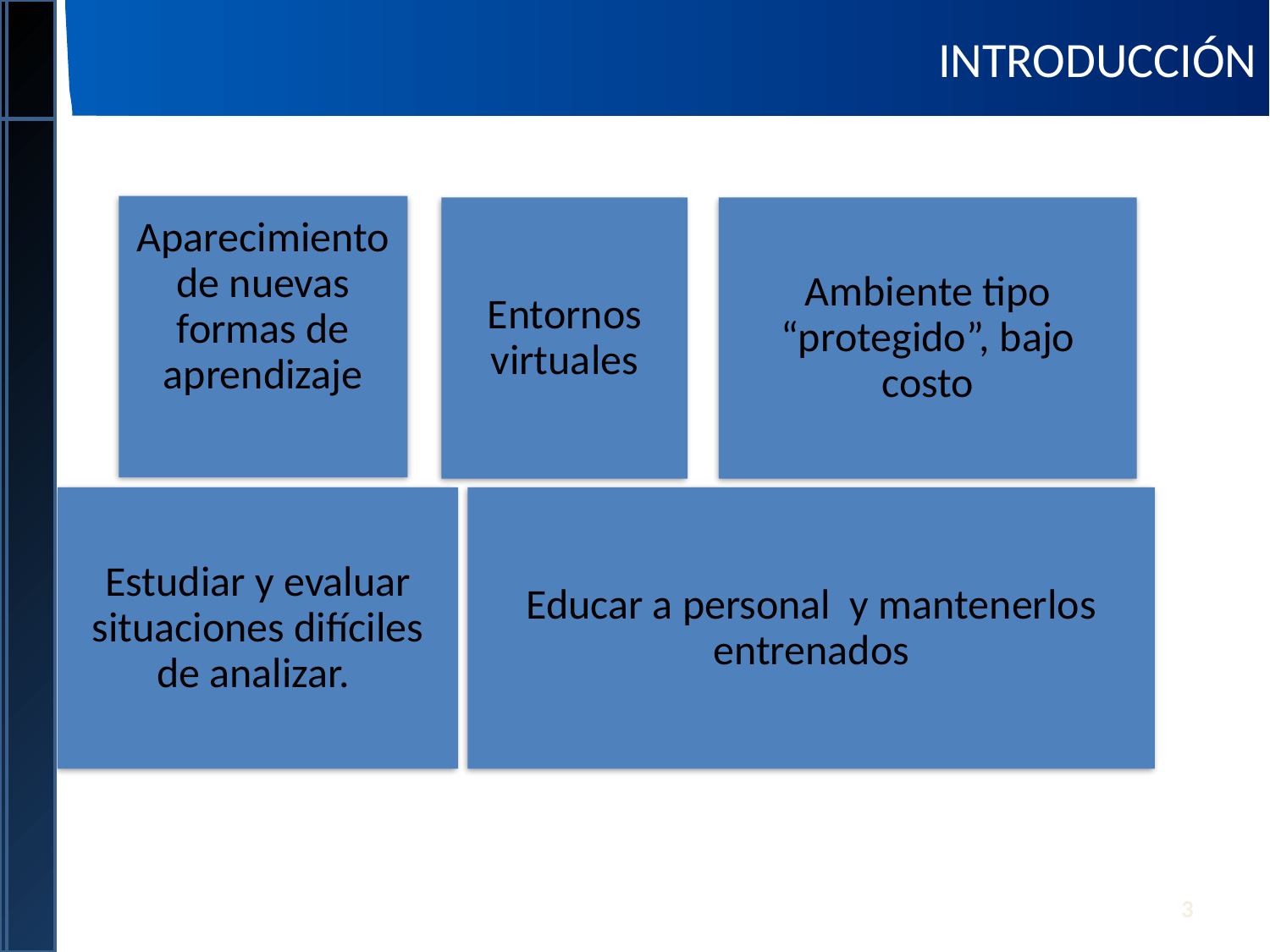

INTRODUCCIÓN
MARCO JURÍDICO
Aparecimiento de nuevas formas de aprendizaje

Entornos virtuales
Ambiente tipo “protegido”, bajo costo
Estudiar y evaluar situaciones difíciles de analizar.
Educar a personal  y mantenerlos entrenados
3